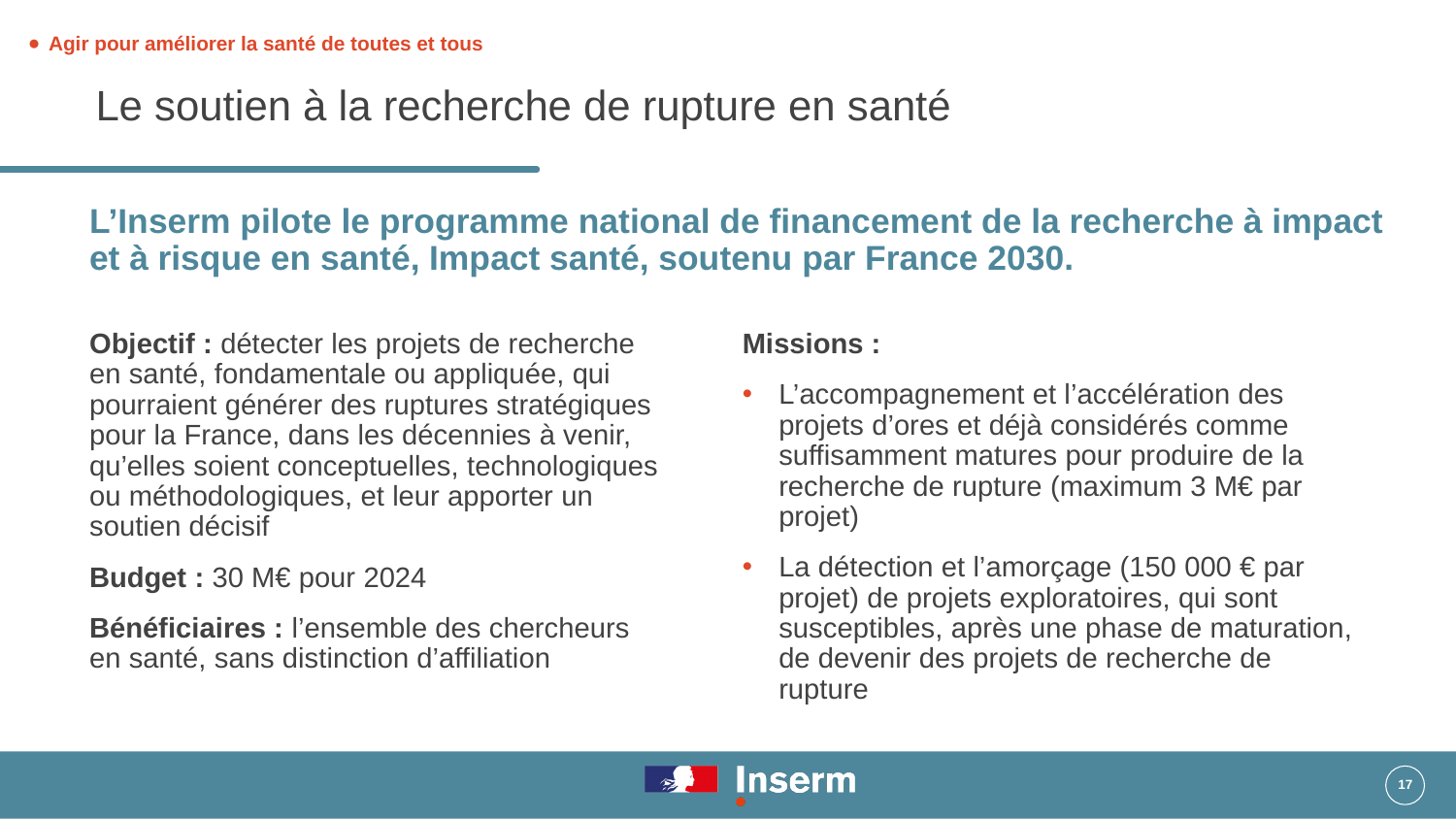

# Agir pour améliorer la santé de toutes et tous
Le soutien à la recherche de rupture en santé
L’Inserm pilote le programme national de financement de la recherche à impact et à risque en santé, Impact santé, soutenu par France 2030.
Missions :
L’accompagnement et l’accélération des projets d’ores et déjà considérés comme suffisamment matures pour produire de la recherche de rupture (maximum 3 M€ par projet)
La détection et l’amorçage (150 000 € par projet) de projets exploratoires, qui sont susceptibles, après une phase de maturation, de devenir des projets de recherche de rupture
Objectif : détecter les projets de recherche en santé, fondamentale ou appliquée, qui pourraient générer des ruptures stratégiques pour la France, dans les décennies à venir, qu’elles soient conceptuelles, technologiques ou méthodologiques, et leur apporter un soutien décisif
Budget : 30 M€ pour 2024
Bénéficiaires : l’ensemble des chercheurs en santé, sans distinction d’affiliation
17